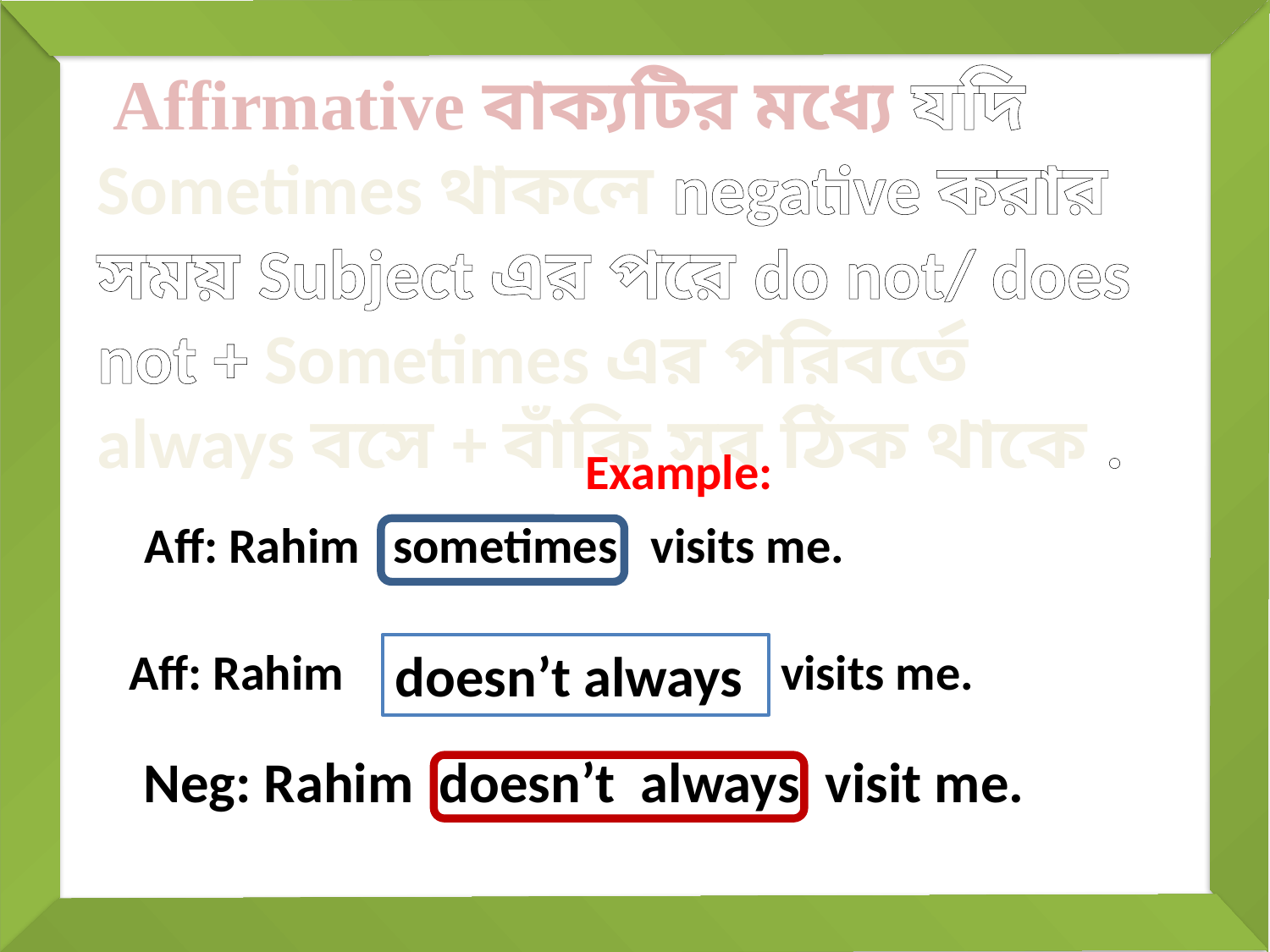

Affirmative ‍বাক্যটির মধ্যে যদি Sometimes থাকলে negative করার সময় Subject এর পরে do not/ does not + Sometimes এর পরিবর্তে  always বসে + বাঁকি সব ঠিক থাকে .

Example:

Aff: Rahim   sometimes   visits me.

Aff: Rahim         sometimes          visits me.
doesn’t always
Neg: Rahim  doesn’t  always  visit me.